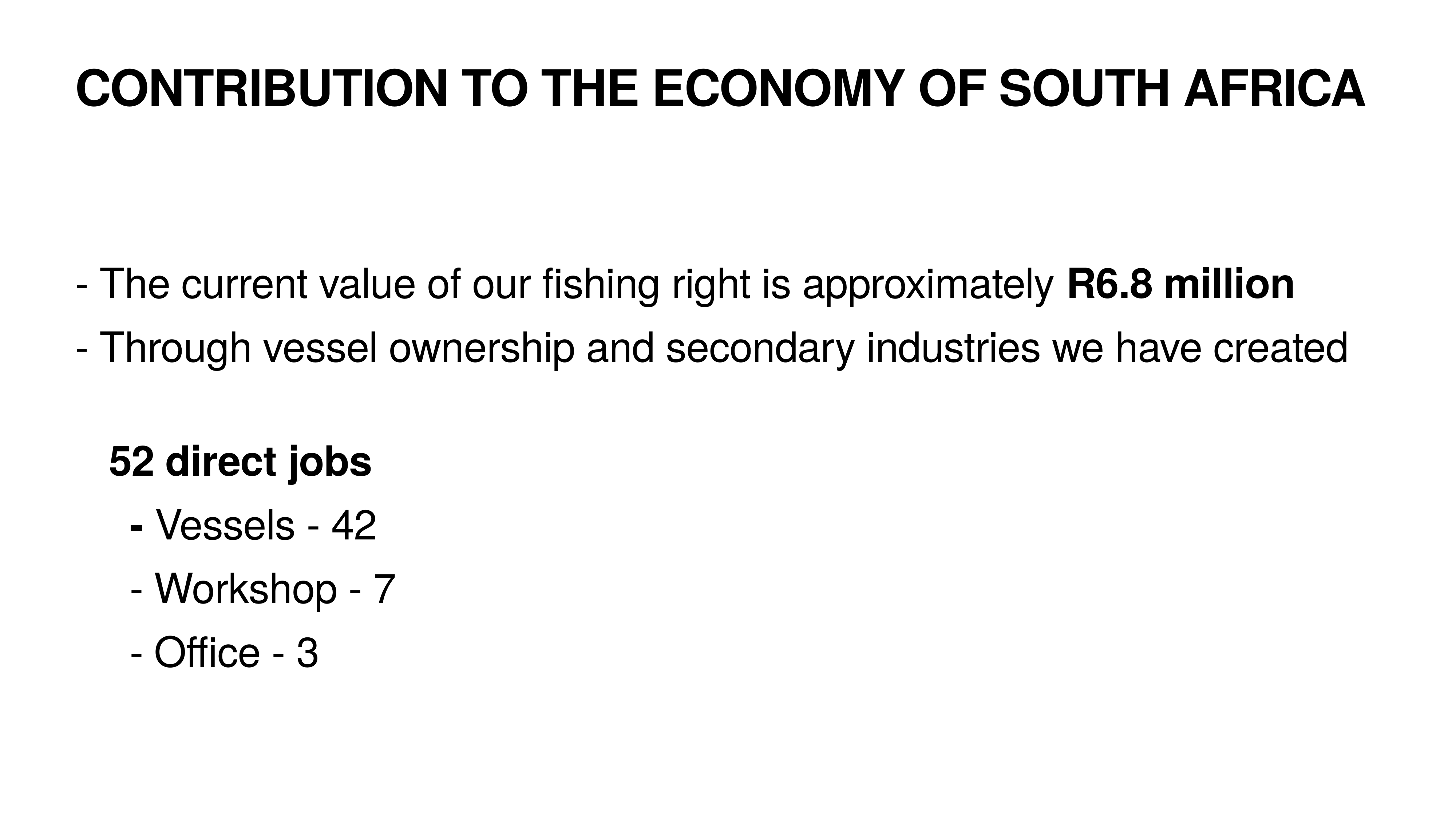

# CONTRIBUTION TO THE ECONOMY OF SOUTH AFRICA
- The current value of our fishing right is approximately R6.8 million
- Through vessel ownership and secondary industries we have created
   52 direct jobs
- Vessels - 42
- Workshop - 7
- Office - 3